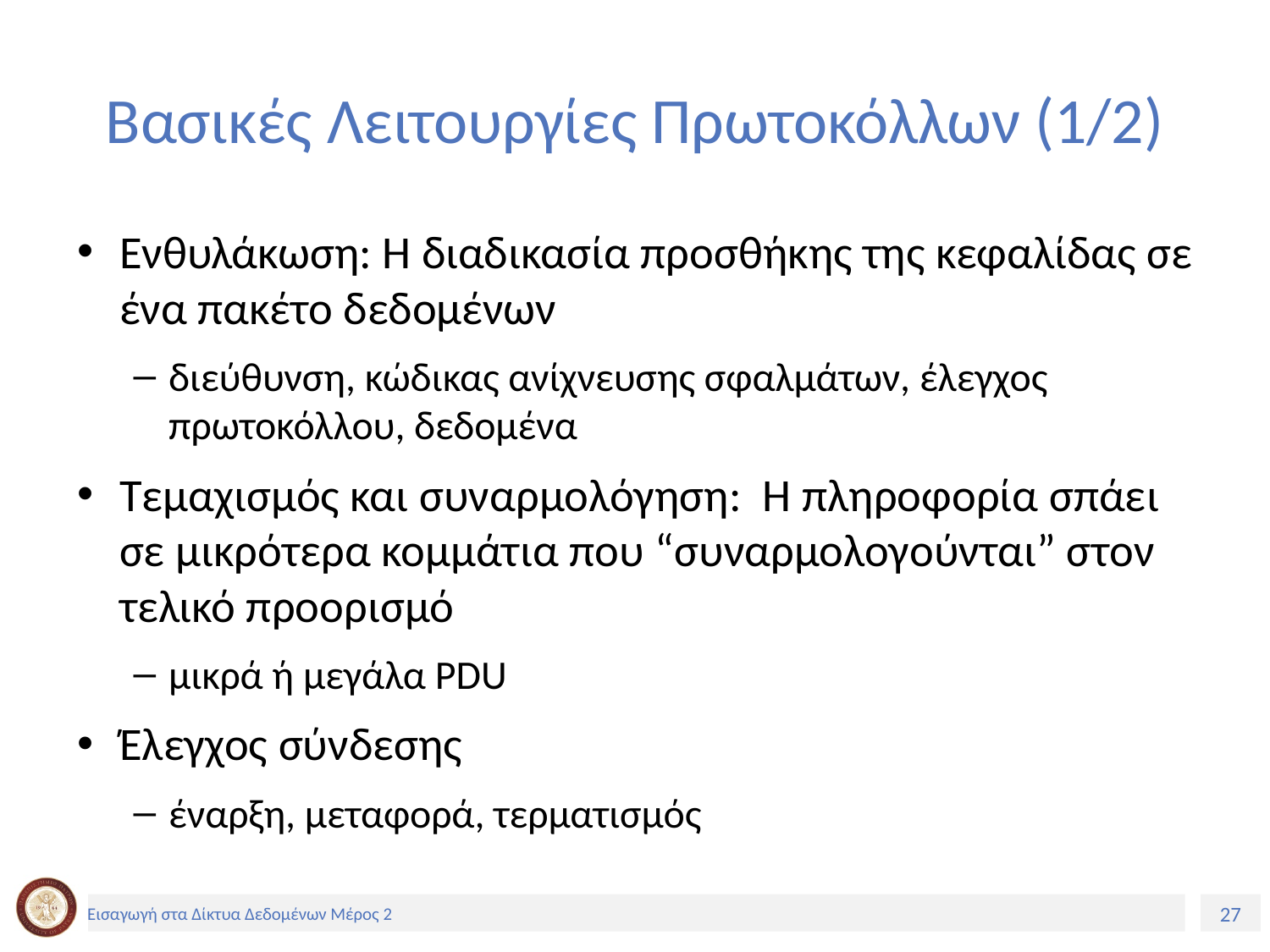

# Βασικές Λειτουργίες Πρωτοκόλλων (1/2)
Ενθυλάκωση: Η διαδικασία προσθήκης της κεφαλίδας σε ένα πακέτο δεδομένων
διεύθυνση, κώδικας ανίχνευσης σφαλμάτων, έλεγχος πρωτοκόλλου, δεδομένα
Τεμαχισμός και συναρμολόγηση:  Η πληροφορία σπάει σε μικρότερα κομμάτια που “συναρμολογούνται” στον τελικό προορισμό
μικρά ή μεγάλα PDU
Έλεγχος σύνδεσης
έναρξη, μεταφορά, τερματισμός